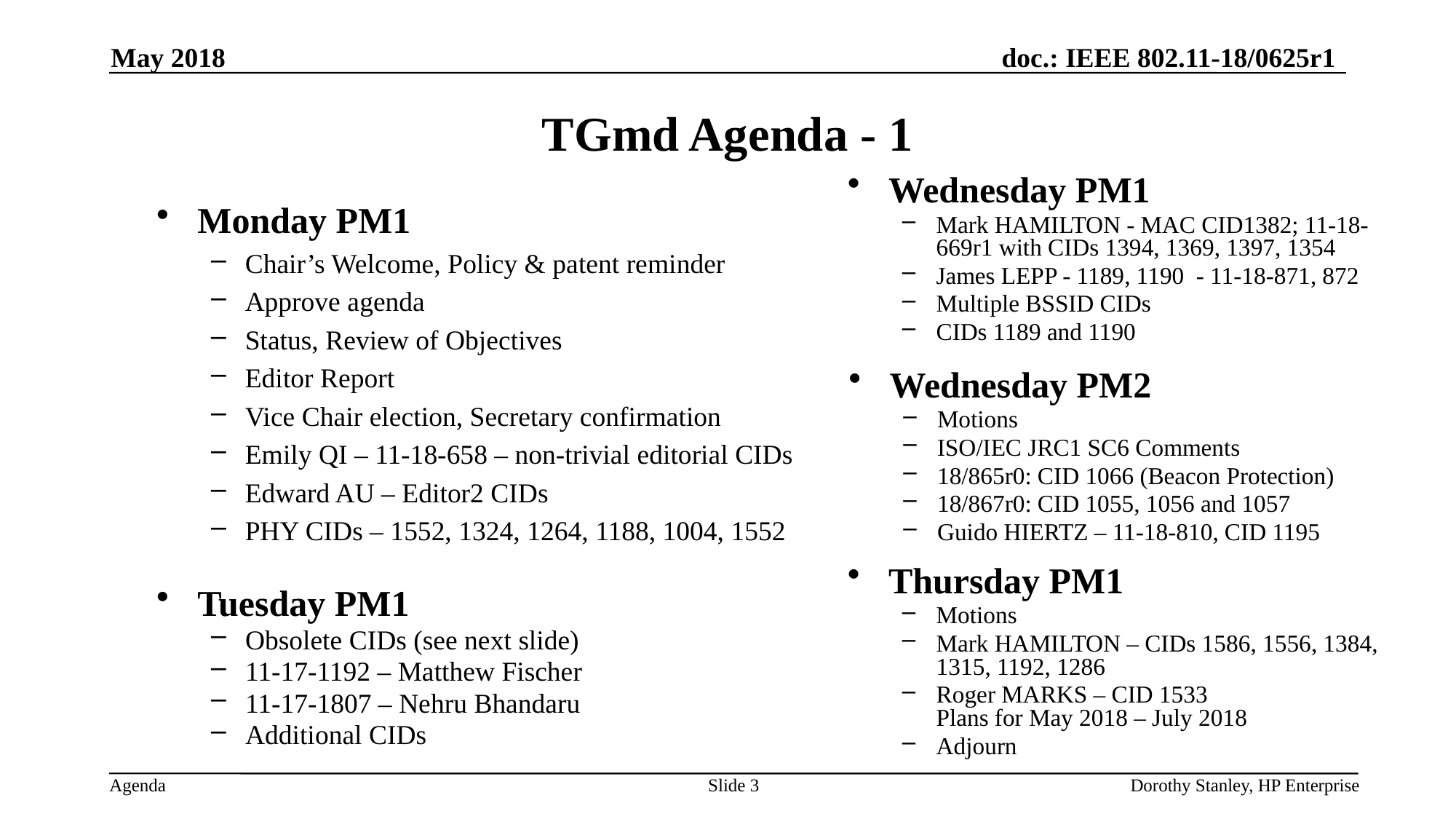

May 2018
# TGmd Agenda - 1
Wednesday PM1
Mark HAMILTON - MAC CID1382; 11-18-669r1 with CIDs 1394, 1369, 1397, 1354
James LEPP - 1189, 1190  - 11-18-871, 872
Multiple BSSID CIDs
CIDs 1189 and 1190

Monday PM1
Chair’s Welcome, Policy & patent reminder
Approve agenda
Status, Review of Objectives
Editor Report
Vice Chair election, Secretary confirmation
Emily QI – 11-18-658 – non-trivial editorial CIDs
Edward AU – Editor2 CIDs
PHY CIDs – 1552, 1324, 1264, 1188, 1004, 1552

Wednesday PM2
Motions
ISO/IEC JRC1 SC6 Comments
18/865r0: CID 1066 (Beacon Protection)
18/867r0: CID 1055, 1056 and 1057
Guido HIERTZ – 11-18-810, CID 1195
Thursday PM1
Motions
Mark HAMILTON – CIDs 1586, 1556, 1384, 1315, 1192, 1286
Roger MARKS – CID 1533
Plans for May 2018 – July 2018
Adjourn
Tuesday PM1
Obsolete CIDs (see next slide)
11-17-1192 – Matthew Fischer
11-17-1807 – Nehru Bhandaru
Additional CIDs

Slide 3
Dorothy Stanley, HP Enterprise